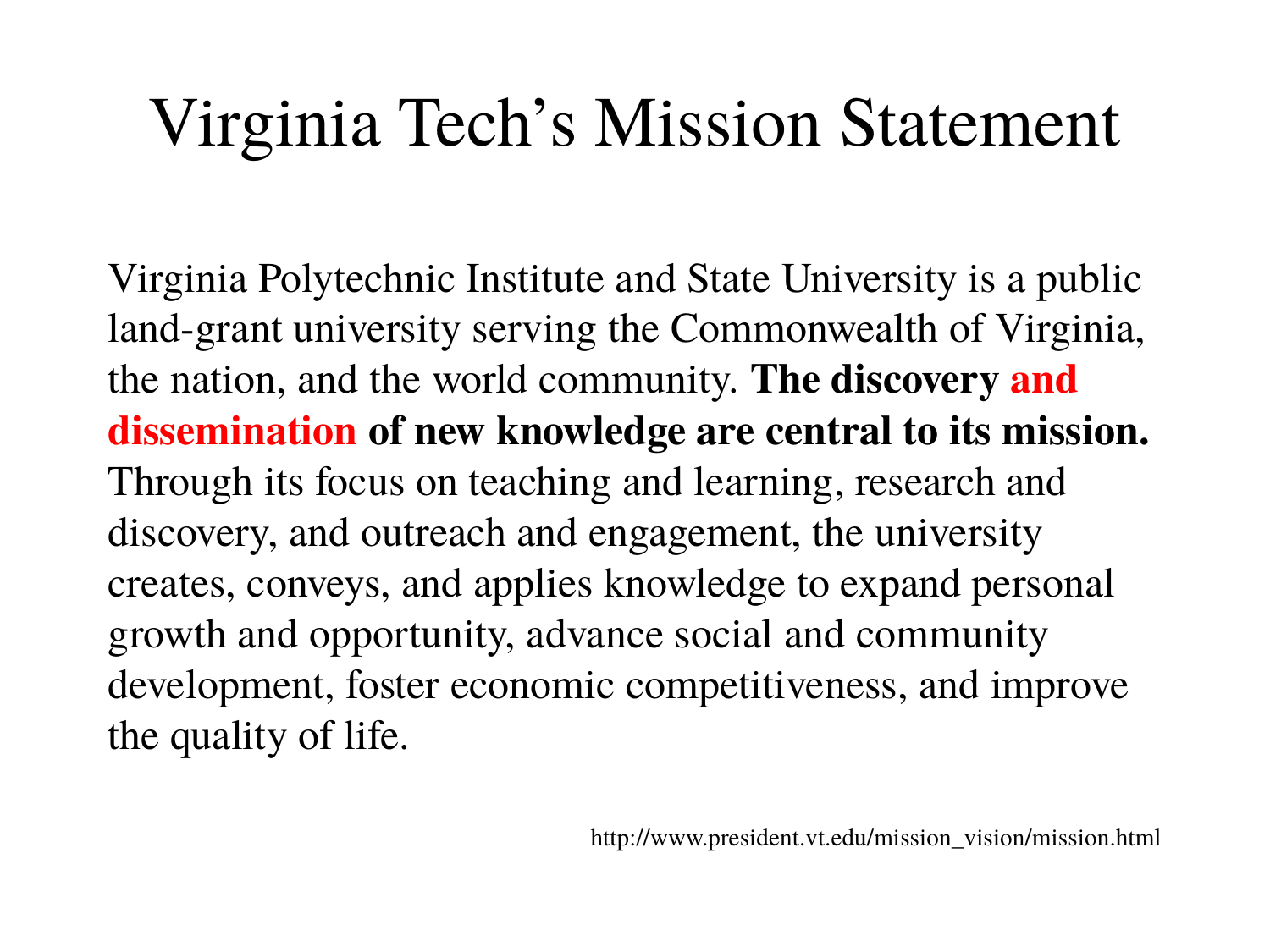

# Virginia Tech’s Mission Statement
Virginia Polytechnic Institute and State University is a public land-grant university serving the Commonwealth of Virginia, the nation, and the world community. The discovery and dissemination of new knowledge are central to its mission. Through its focus on teaching and learning, research and discovery, and outreach and engagement, the university creates, conveys, and applies knowledge to expand personal growth and opportunity, advance social and community development, foster economic competitiveness, and improve the quality of life.

http://www.president.vt.edu/mission_vision/mission.html